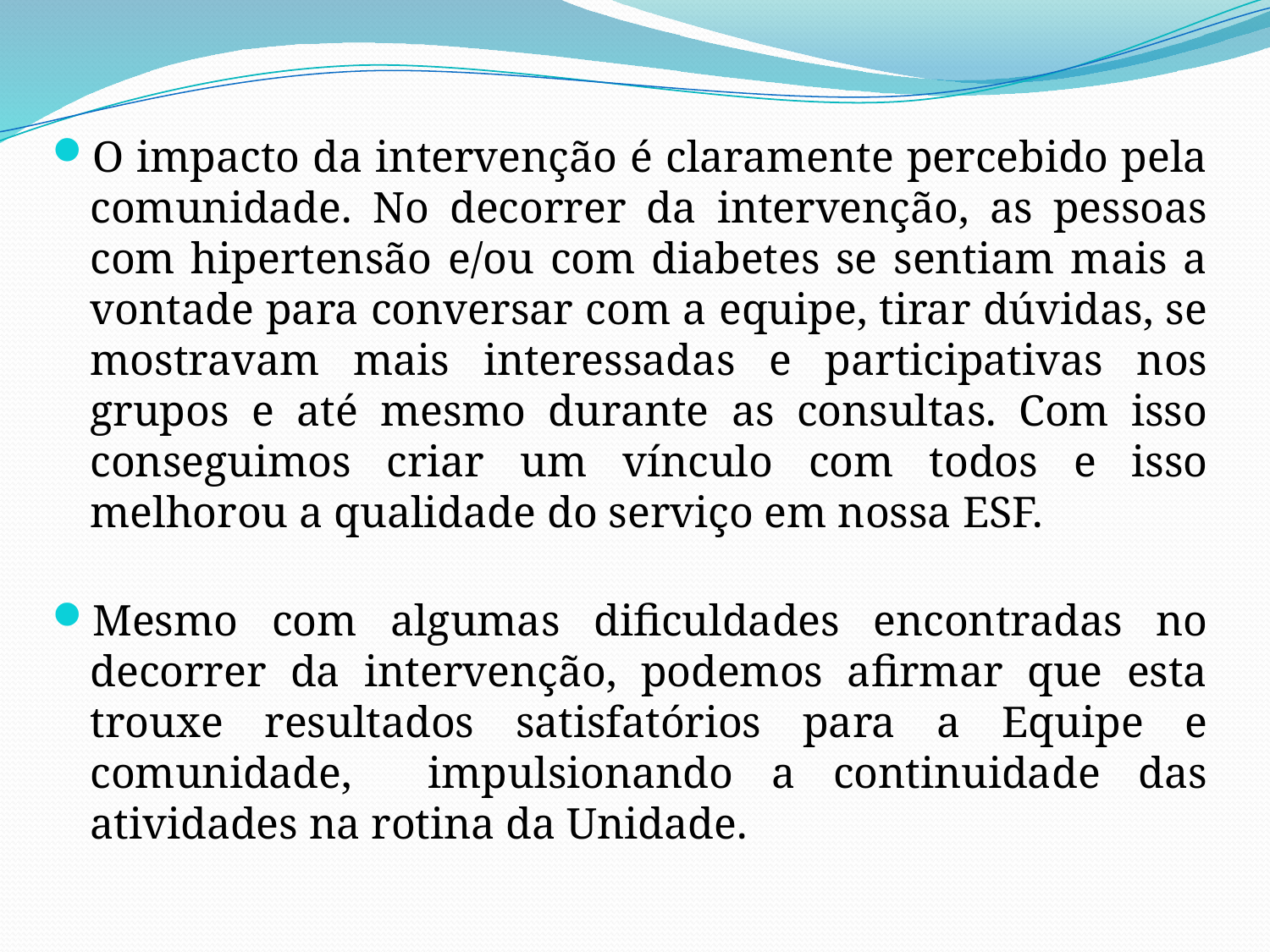

O impacto da intervenção é claramente percebido pela comunidade. No decorrer da intervenção, as pessoas com hipertensão e/ou com diabetes se sentiam mais a vontade para conversar com a equipe, tirar dúvidas, se mostravam mais interessadas e participativas nos grupos e até mesmo durante as consultas. Com isso conseguimos criar um vínculo com todos e isso melhorou a qualidade do serviço em nossa ESF.

Mesmo com algumas dificuldades encontradas no decorrer da intervenção, podemos afirmar que esta trouxe resultados satisfatórios para a Equipe e comunidade,  impulsionando a continuidade das atividades na rotina da Unidade.